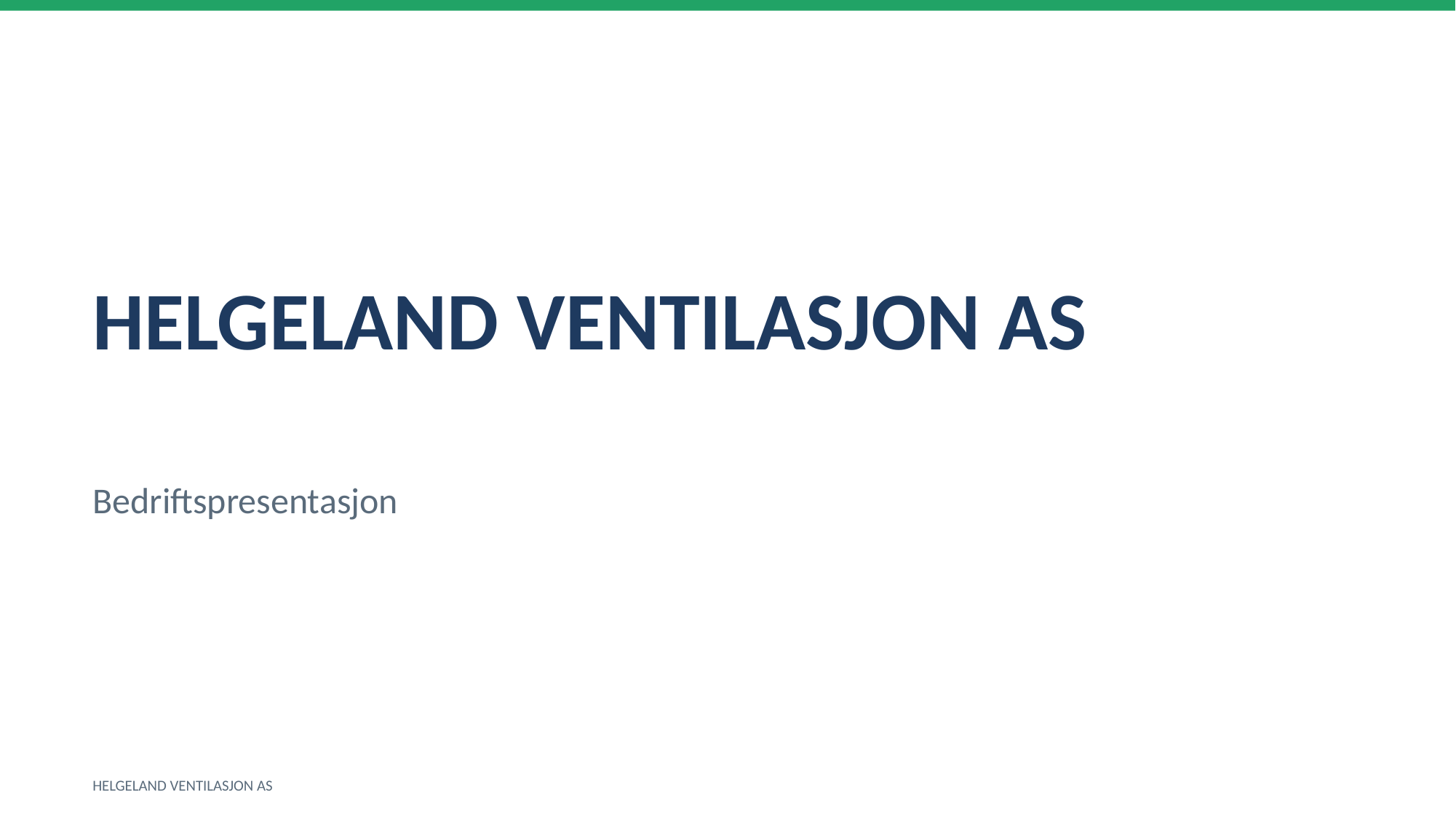

HELGELAND VENTILASJON AS
Bedriftspresentasjon
HELGELAND VENTILASJON AS